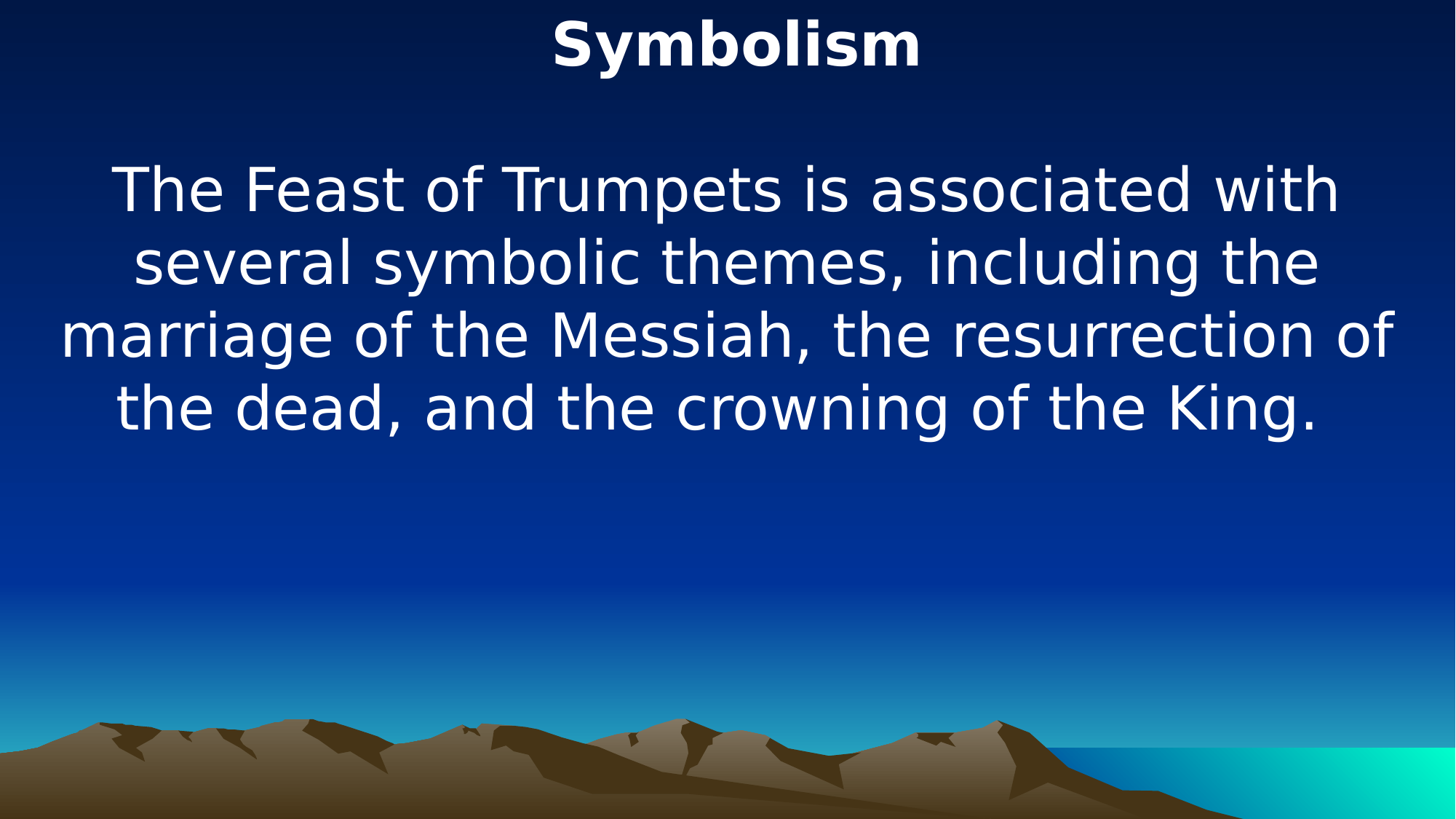

Symbolism

The Feast of Trumpets is associated with several symbolic themes, including the marriage of the Messiah, the resurrection of the dead, and the crowning of the King.